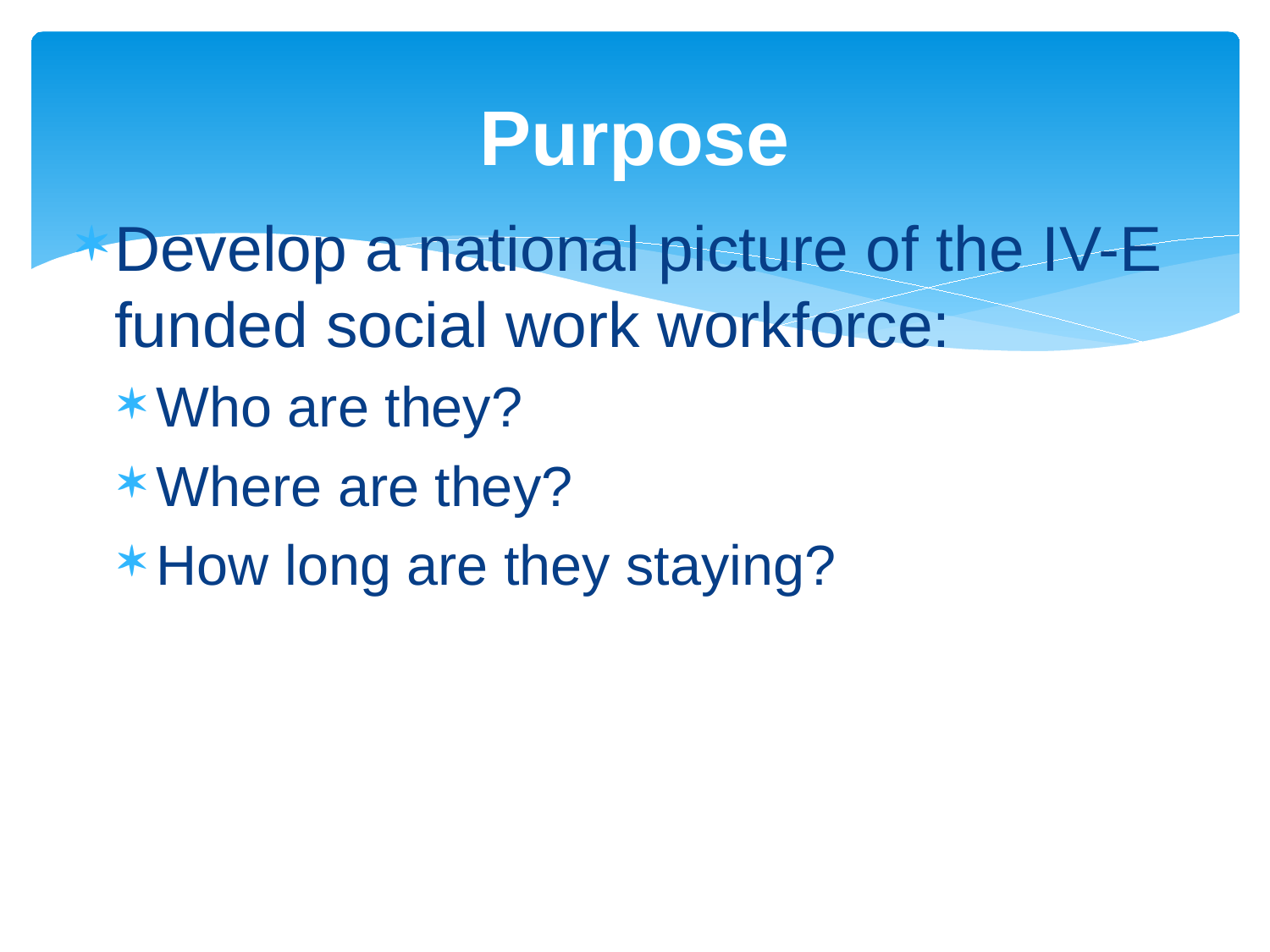

# Purpose
Develop a national picture of the IV-E funded social work workforce:
Who are they?
Where are they?
How long are they staying?